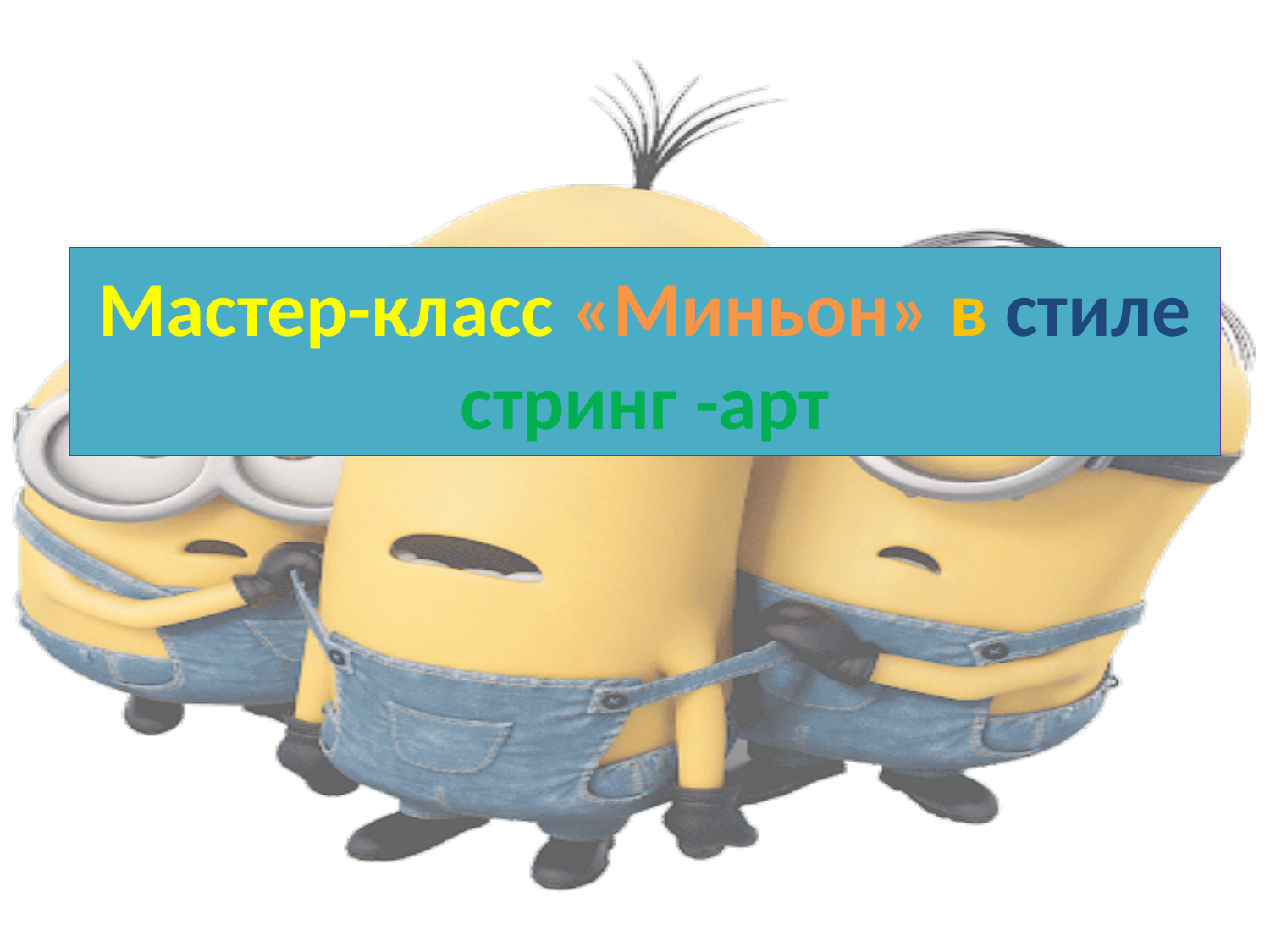

# Мастер-класс «Миньон» в стиле стринг -арт